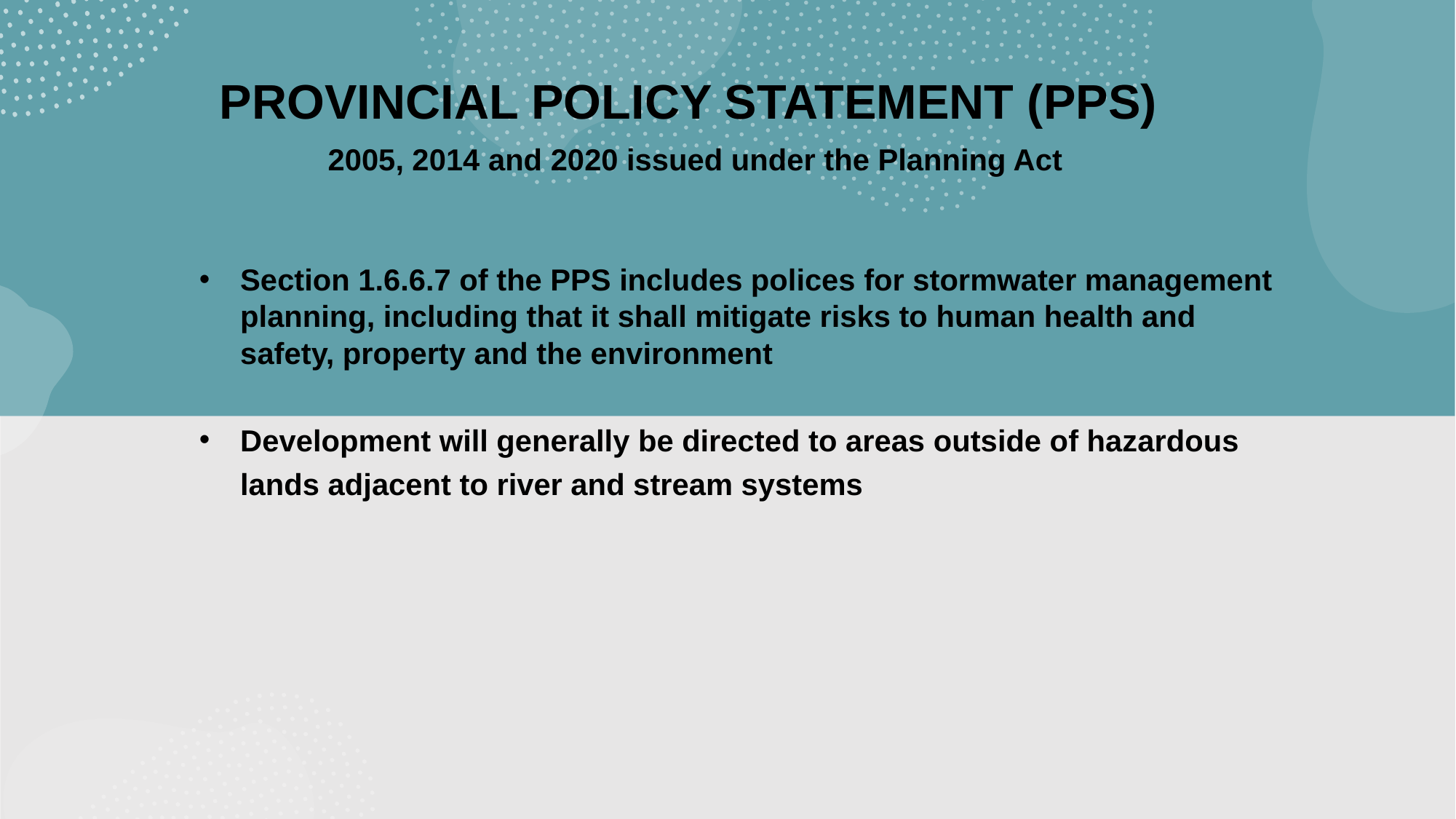

PROVINCIAL POLICY STATEMENT (PPS)
2005, 2014 and 2020 issued under the Planning Act

Section 1.6.6.7 of the PPS includes polices for stormwater management planning, including that it shall mitigate risks to human health and safety, property and the environment

Development will generally be directed to areas outside of hazardous lands adjacent to river and stream systems